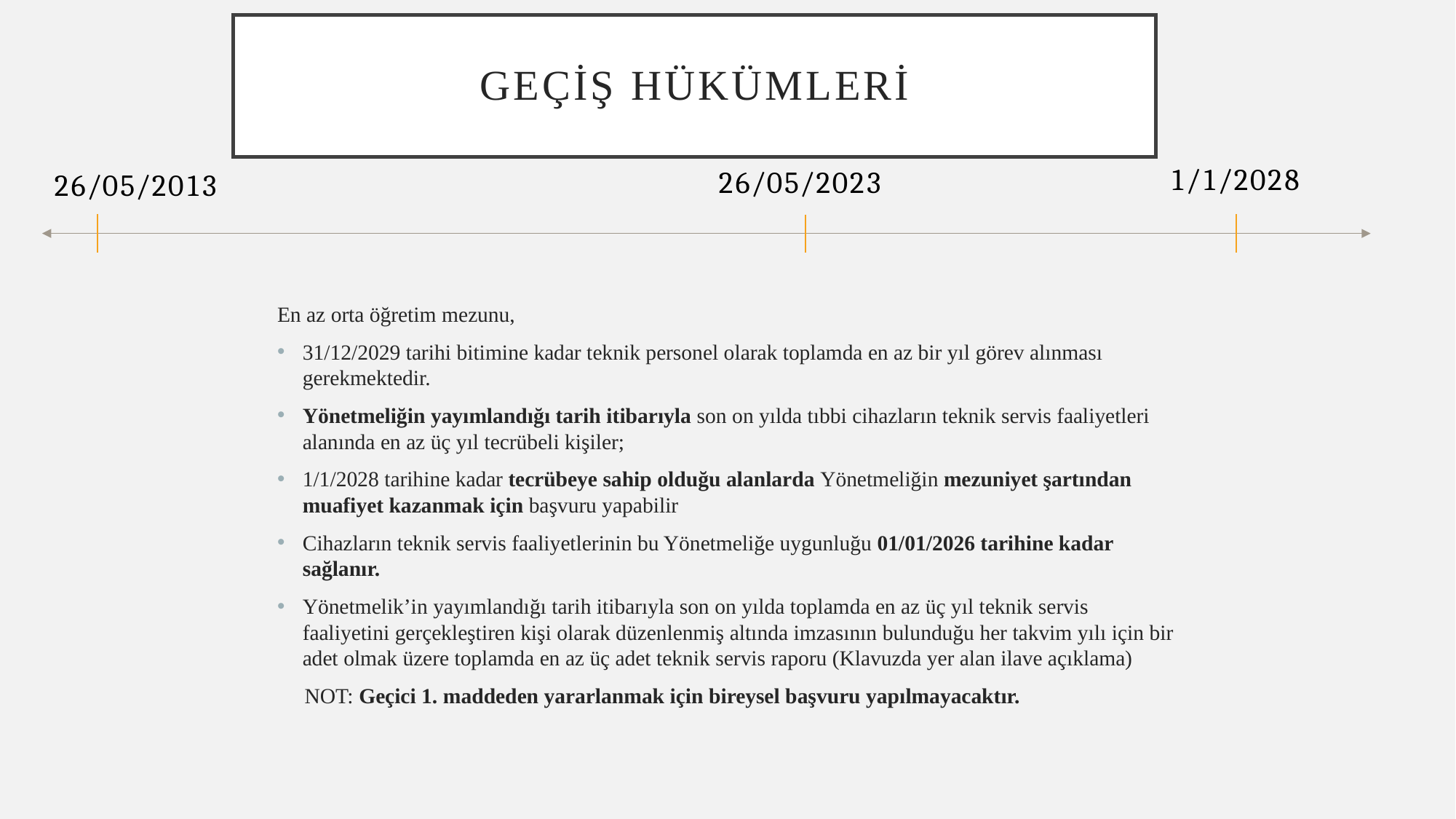

# Geçiş Hükümleri
1/1/2028
26/05/2023
26/05/2013

En az orta öğretim mezunu,
31/12/2029 tarihi bitimine kadar teknik personel olarak toplamda en az bir yıl görev alınması gerekmektedir.
Yönetmeliğin yayımlandığı tarih itibarıyla son on yılda tıbbi cihazların teknik servis faaliyetleri  alanında en az üç yıl tecrübeli kişiler;
1/1/2028 tarihine kadar tecrübeye sahip olduğu alanlarda Yönetmeliğin mezuniyet şartından muafiyet kazanmak için başvuru yapabilir
Cihazların teknik servis faaliyetlerinin bu Yönetmeliğe uygunluğu 01/01/2026 tarihine kadar sağlanır.
Yönetmelik’in yayımlandığı tarih itibarıyla son on yılda toplamda en az üç yıl teknik servis faaliyetini gerçekleştiren kişi olarak düzenlenmiş altında imzasının bulunduğu her takvim yılı için bir adet olmak üzere toplamda en az üç adet teknik servis raporu (Klavuzda yer alan ilave açıklama)
     NOT: Geçici 1. maddeden yararlanmak için bireysel başvuru yapılmayacaktır.